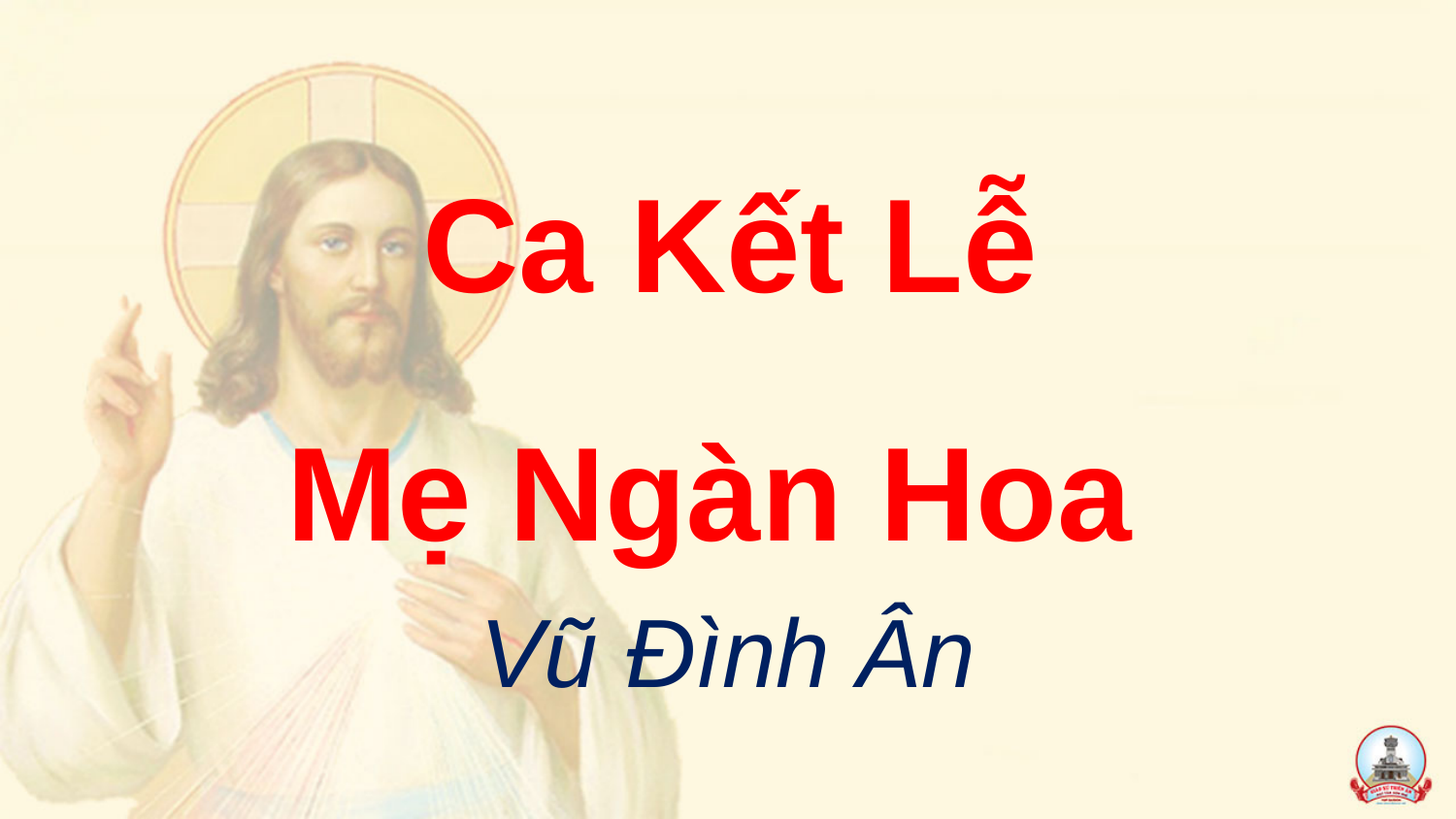

Ca Kết Lễ
Mẹ Ngàn Hoa
Vũ Đình Ân